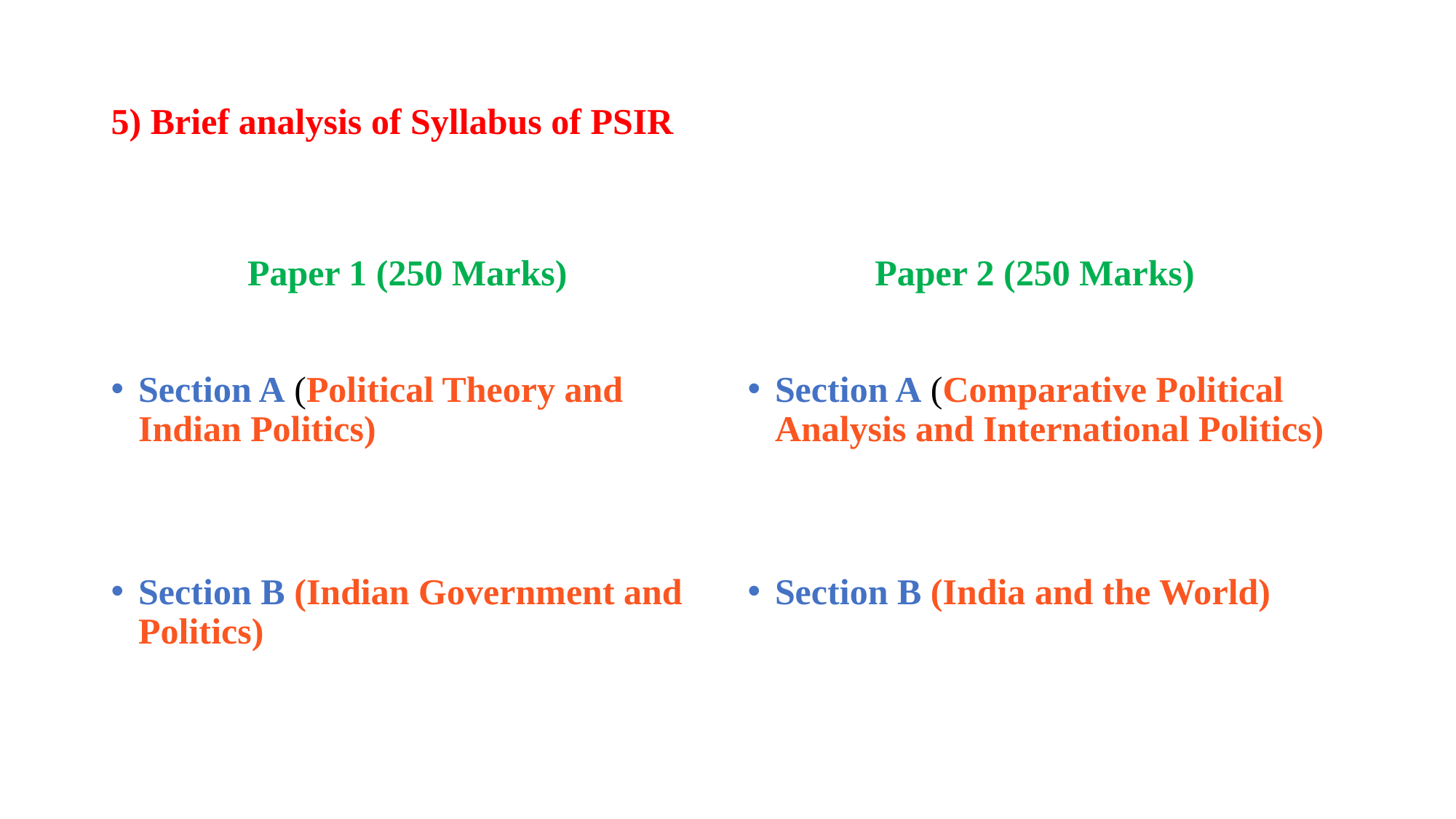

# 5) Brief analysis of Syllabus of PSIR
               Paper 1 (250 Marks)
              Paper 2 (250 Marks)

Section A (Political Theory and Indian Politics)

Section B (Indian Government and Politics)

Section A (Comparative Political Analysis and International Politics)

Section B (India and the World)